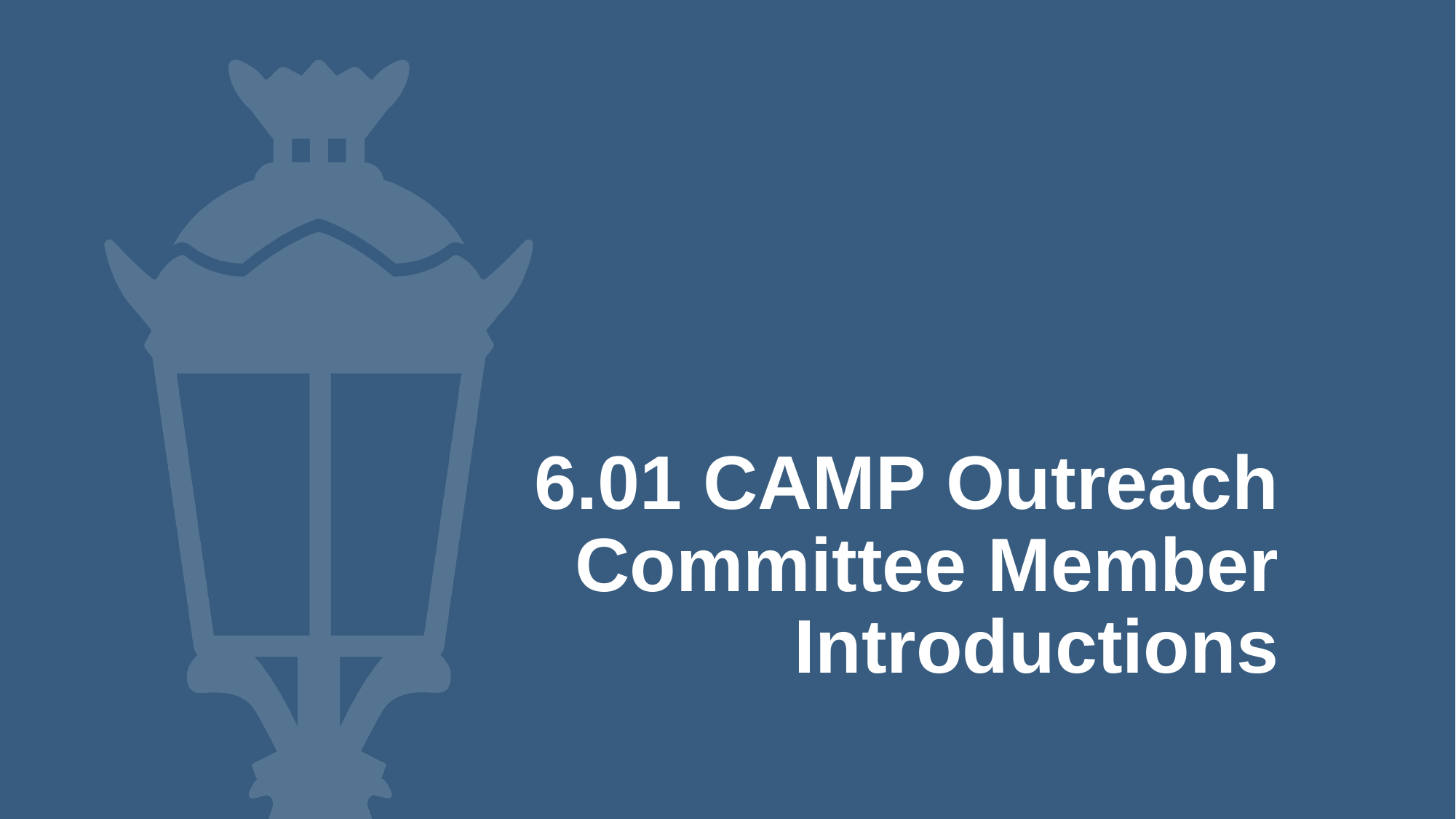

# 6.01 CAMP Outreach Committee Member Introductions